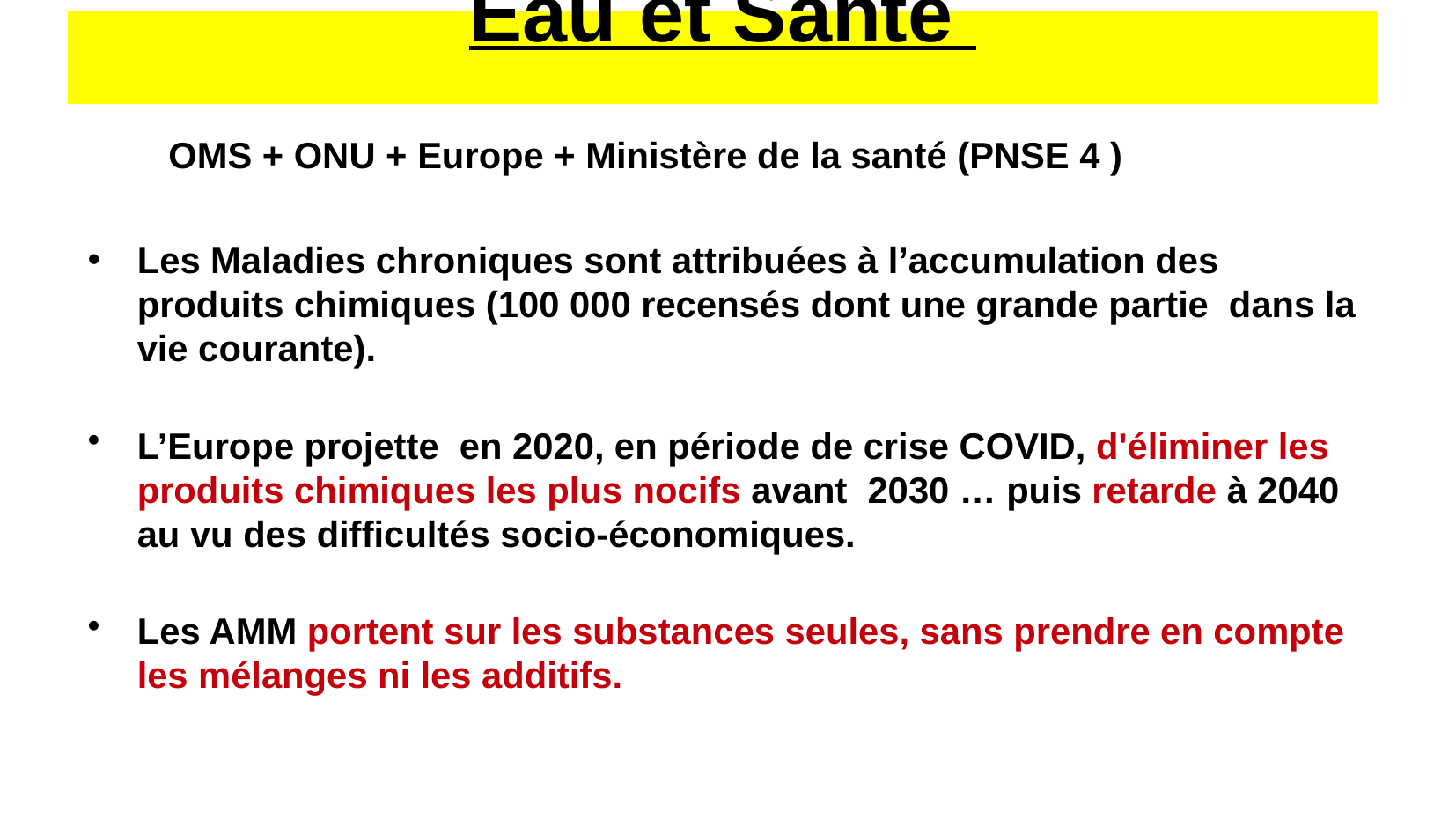

# Eau et Santé
        OMS + ONU + Europe + Ministère de la santé (PNSE 4 )

Les Maladies chroniques sont attribuées à l’accumulation des produits chimiques (100 000 recensés dont une grande partie  dans la vie courante).
L’Europe projette  en 2020, en période de crise COVID, d'éliminer les produits chimiques les plus nocifs avant  2030 … puis retarde à 2040 au vu des difficultés socio-économiques.
Les AMM portent sur les substances seules, sans prendre en compte les mélanges ni les additifs.